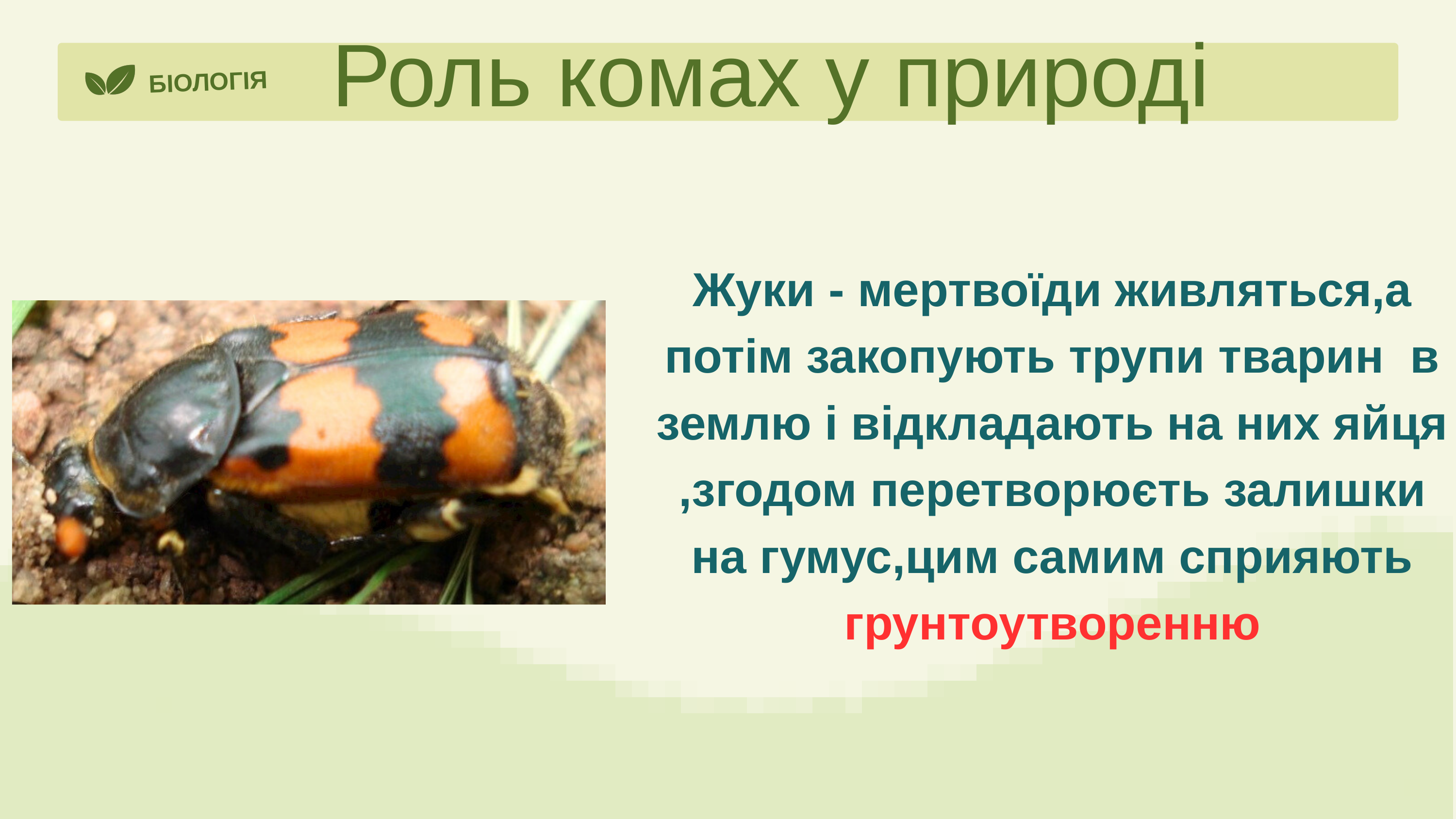

Роль комах у природі

БІОЛОГІЯ

Жуки - мертвоїди живляться,а потім закопують трупи тварин  в землю і відкладають на них яйця ,згодом перетворюєть залишки на гумус,цим самим сприяють грунтоутворенню